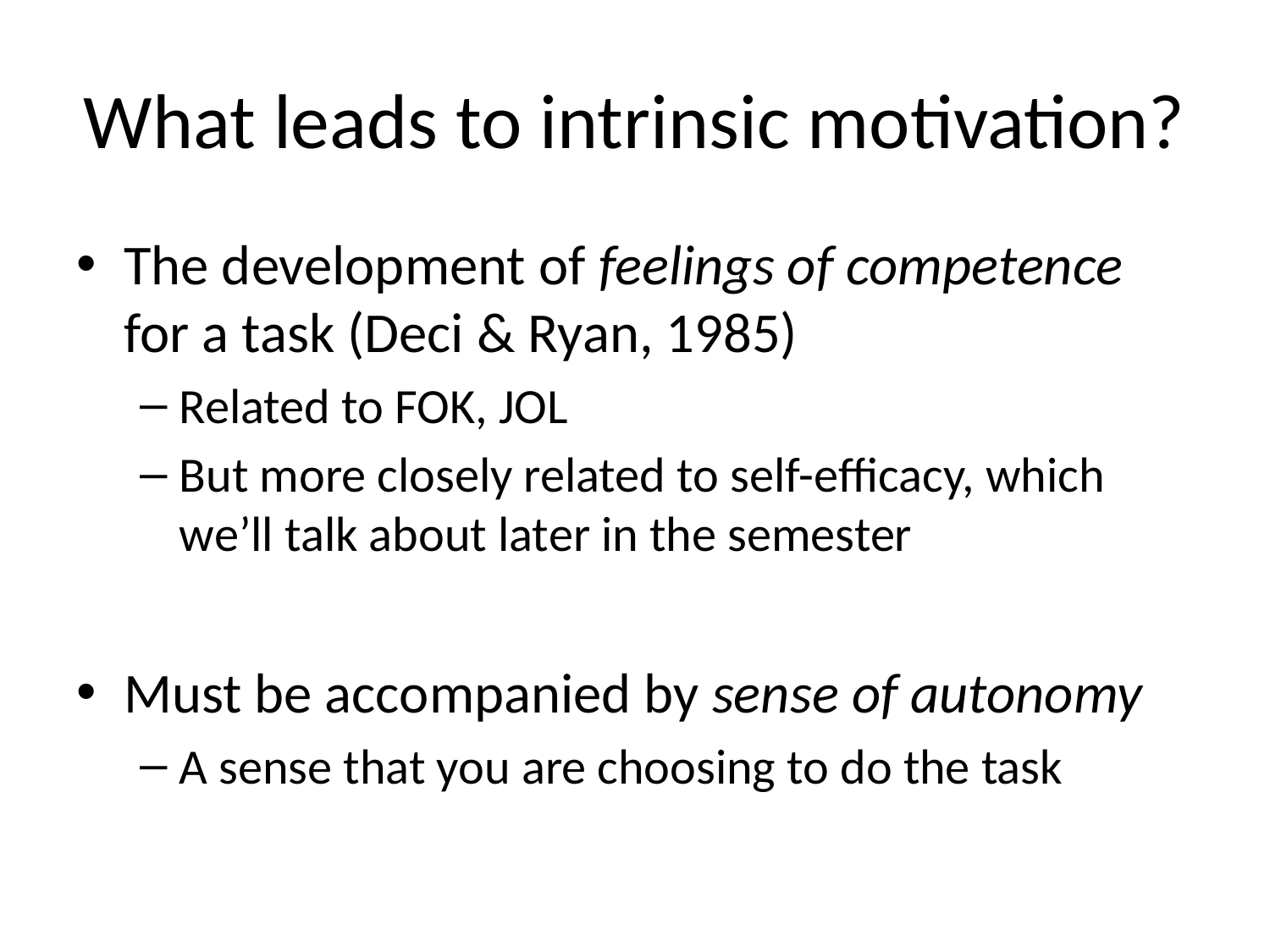

# What leads to intrinsic motivation?
The development of feelings of competence for a task (Deci & Ryan, 1985)
Related to FOK, JOL
But more closely related to self-efficacy, which we’ll talk about later in the semester

Must be accompanied by sense of autonomy
A sense that you are choosing to do the task